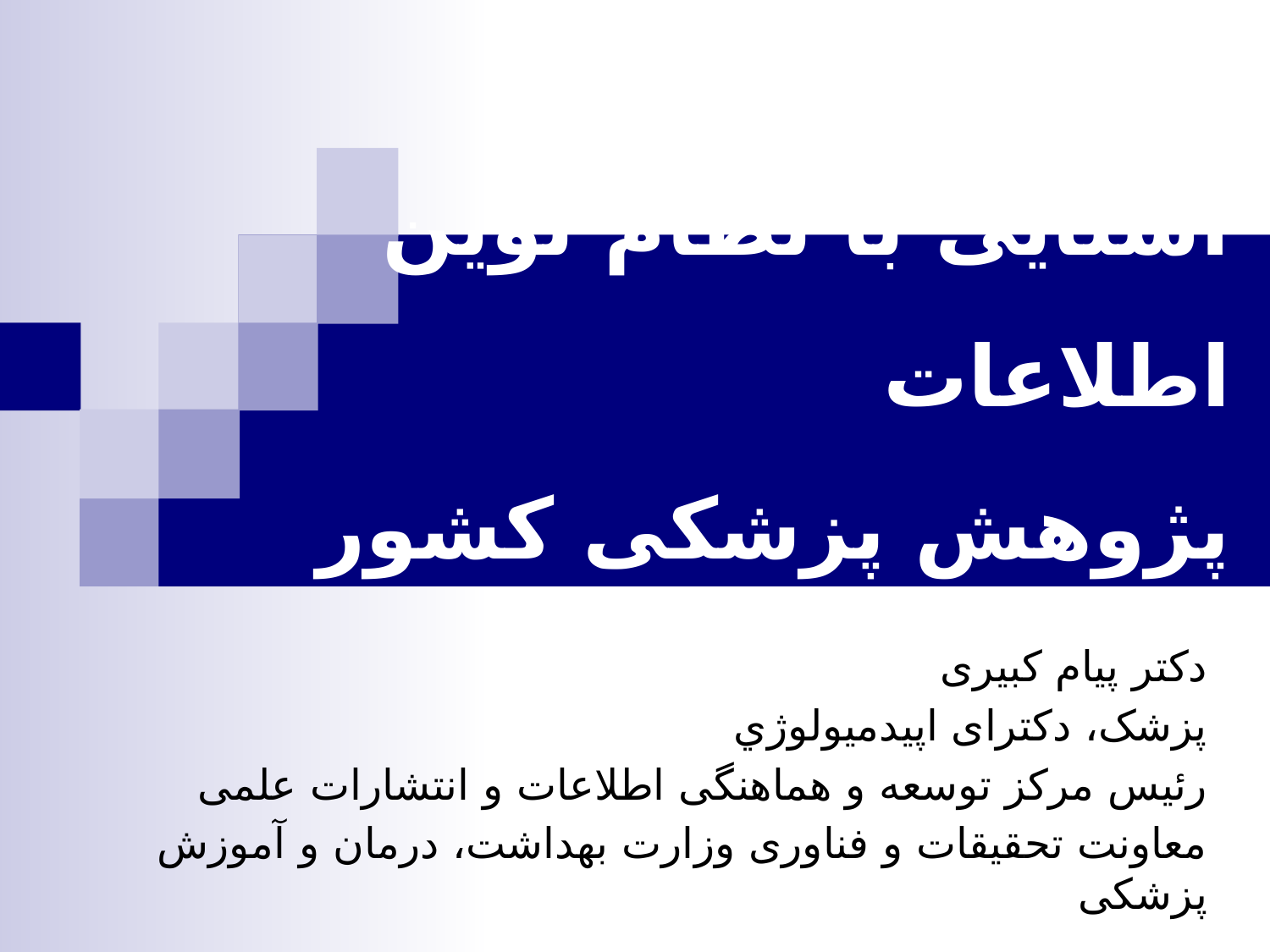

# آشنايی با نظام نوين اطلاعات پژوهش پزشکی کشور (نوپا)
دکتر پيام کبيری
پزشک، دکترای اپيدميولوژي
رئيس مرکز توسعه و هماهنگی اطلاعات و انتشارات علمی
معاونت تحقيقات و فناوری وزارت بهداشت، درمان و آموزش پزشکی